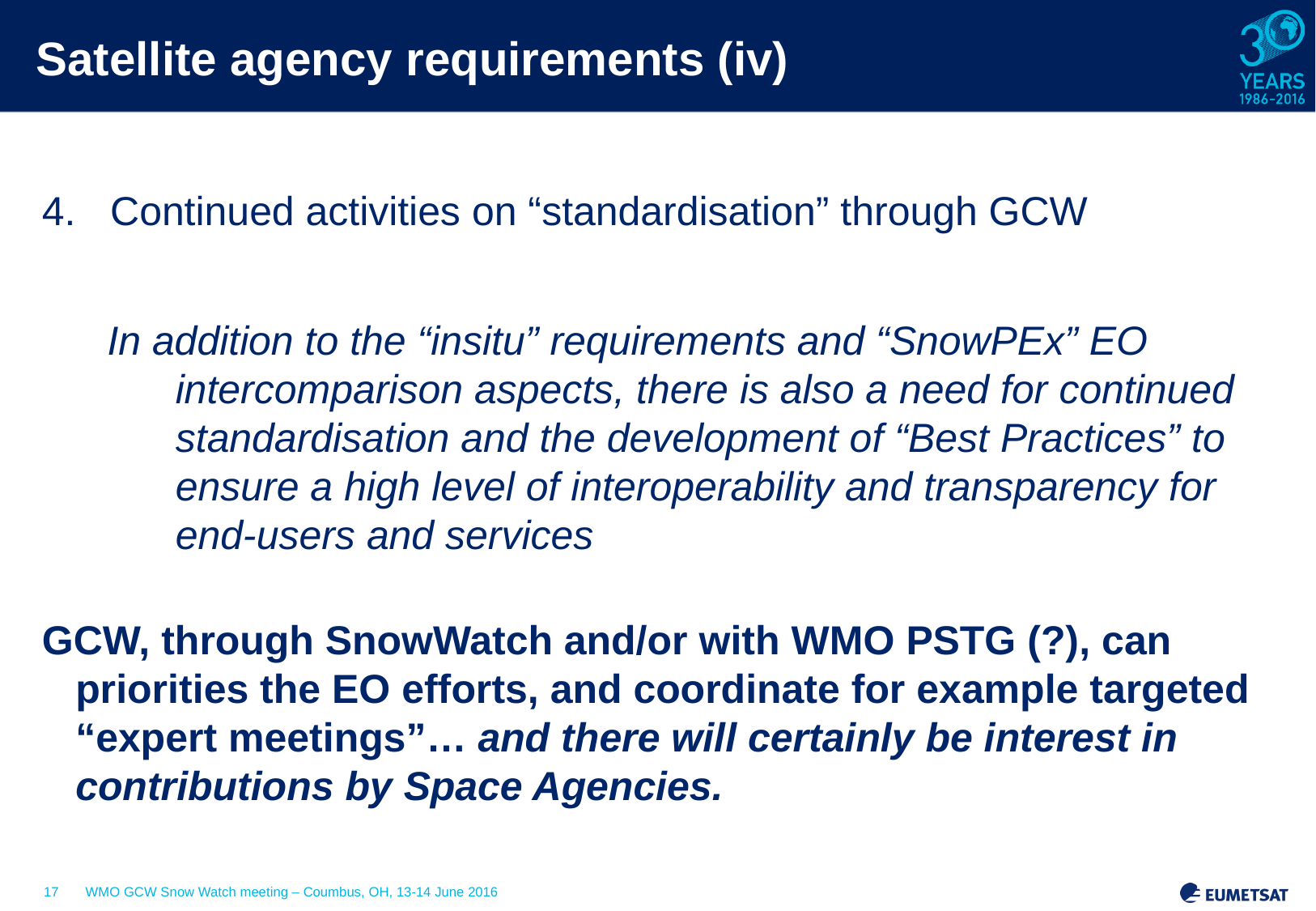

# Satellite agency requirements (iv)

Continued activities on “standardisation” through GCW

In addition to the “insitu” requirements and “SnowPEx” EO intercomparison aspects, there is also a need for continued standardisation and the development of “Best Practices” to ensure a high level of interoperability and transparency for end-users and services

GCW, through SnowWatch and/or with WMO PSTG (?), can priorities the EO efforts, and coordinate for example targeted “expert meetings”… and there will certainly be interest in contributions by Space Agencies.